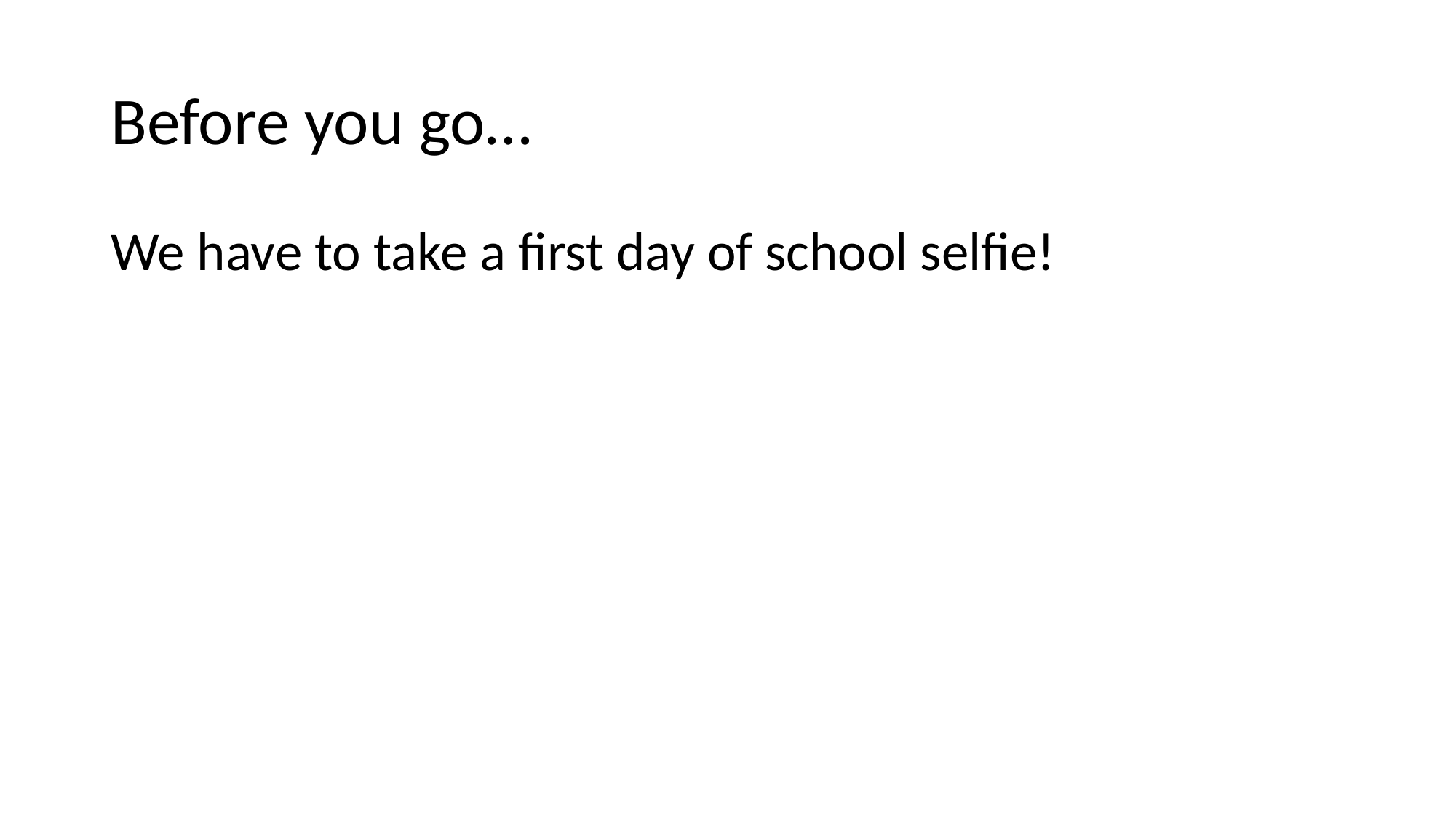

# Before you go…
We have to take a first day of school selfie!